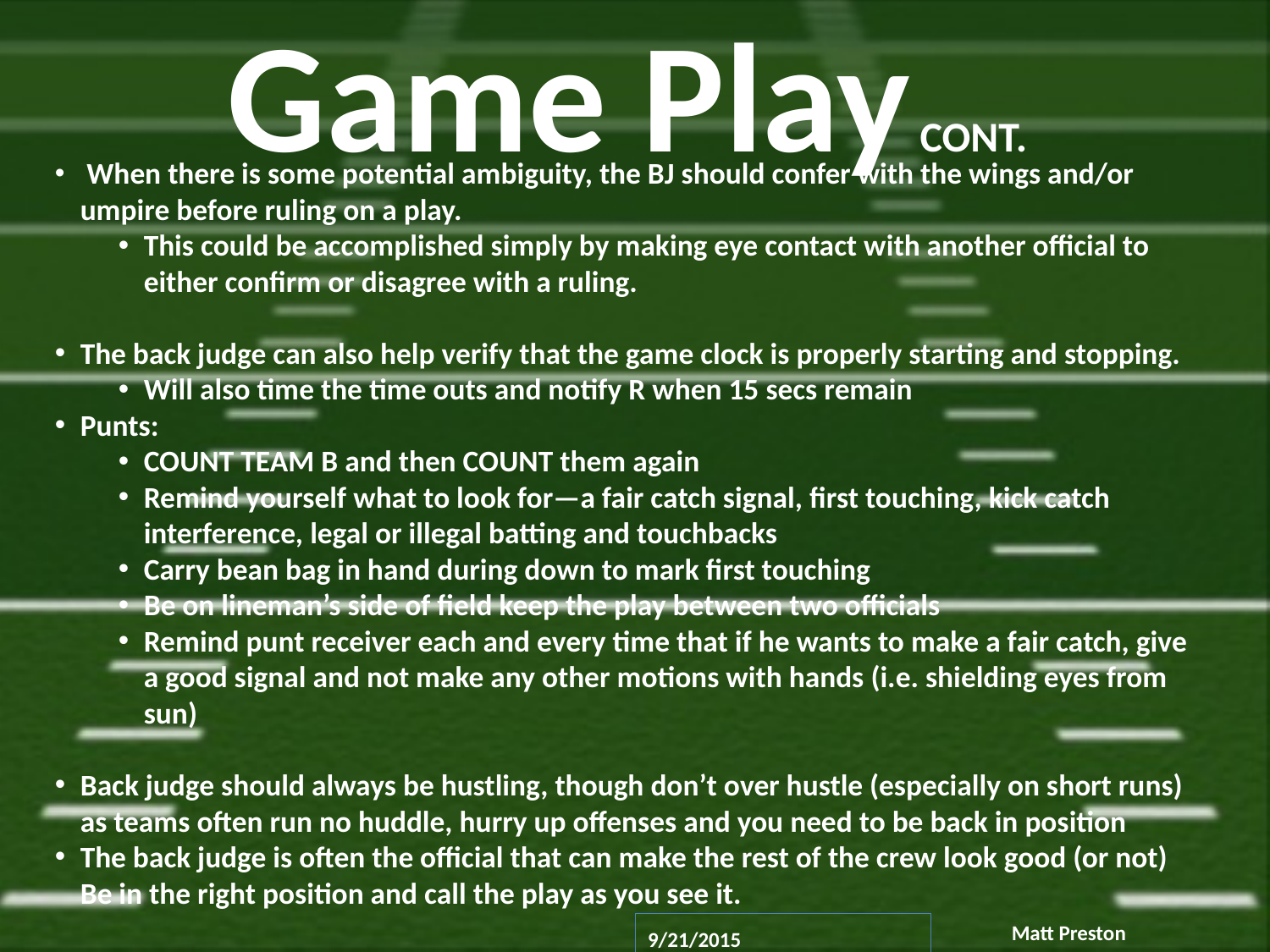

# Game Play CONT.
 When there is some potential ambiguity, the BJ should confer with the wings and/or umpire before ruling on a play.
This could be accomplished simply by making eye contact with another official to either confirm or disagree with a ruling.

The back judge can also help verify that the game clock is properly starting and stopping.
Will also time the time outs and notify R when 15 secs remain
Punts:
COUNT TEAM B and then COUNT them again
Remind yourself what to look for—a fair catch signal, first touching, kick catch interference, legal or illegal batting and touchbacks
Carry bean bag in hand during down to mark first touching
Be on lineman’s side of field keep the play between two officials
Remind punt receiver each and every time that if he wants to make a fair catch, give a good signal and not make any other motions with hands (i.e. shielding eyes from sun)

Back judge should always be hustling, though don’t over hustle (especially on short runs)  as teams often run no huddle, hurry up offenses and you need to be back in position
The back judge is often the official that can make the rest of the crew look good (or not)      Be in the right position and call the play as you see it.

Matt Preston
9/21/2015